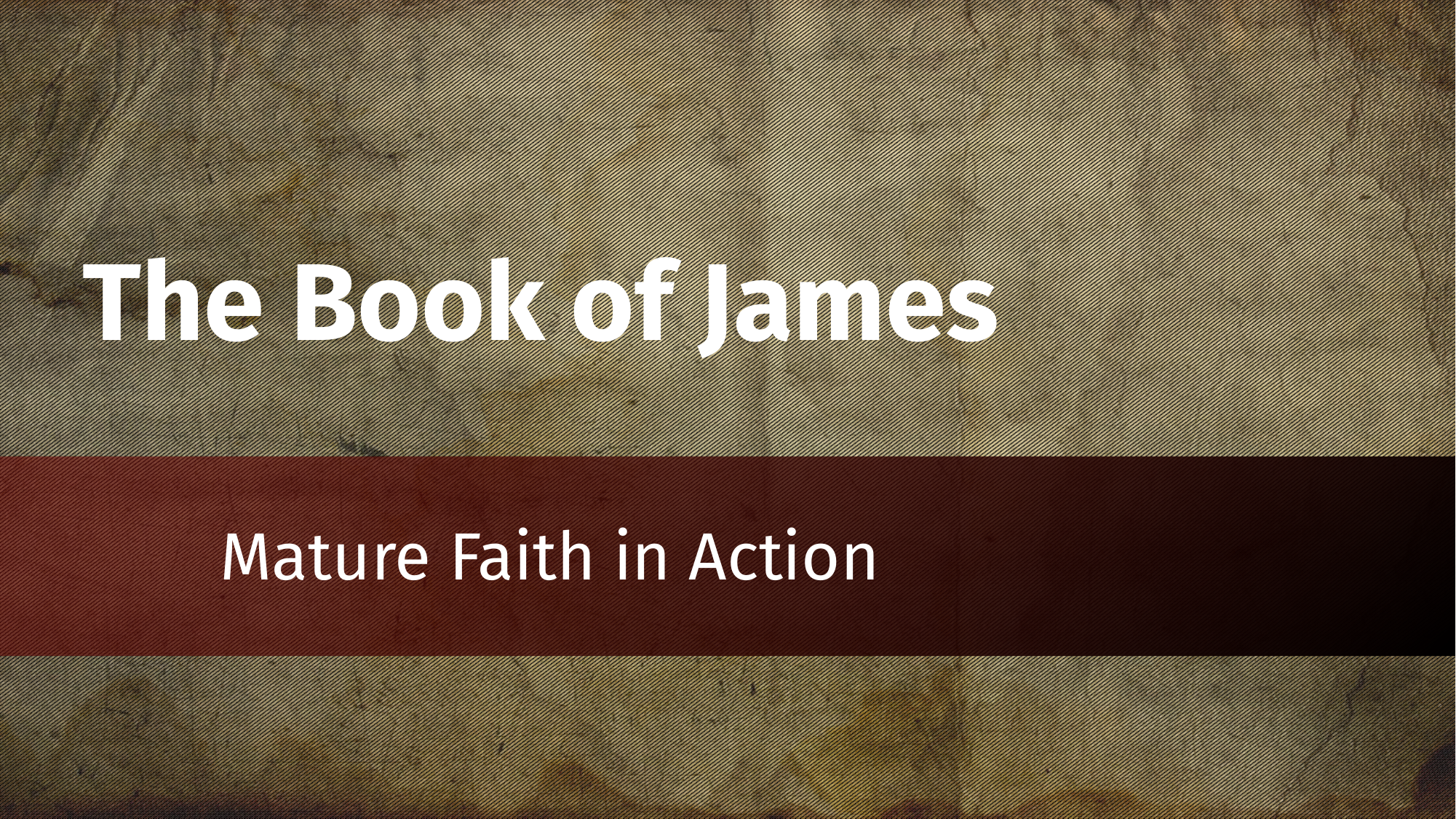

# The Book of James
Mature Faith in Action